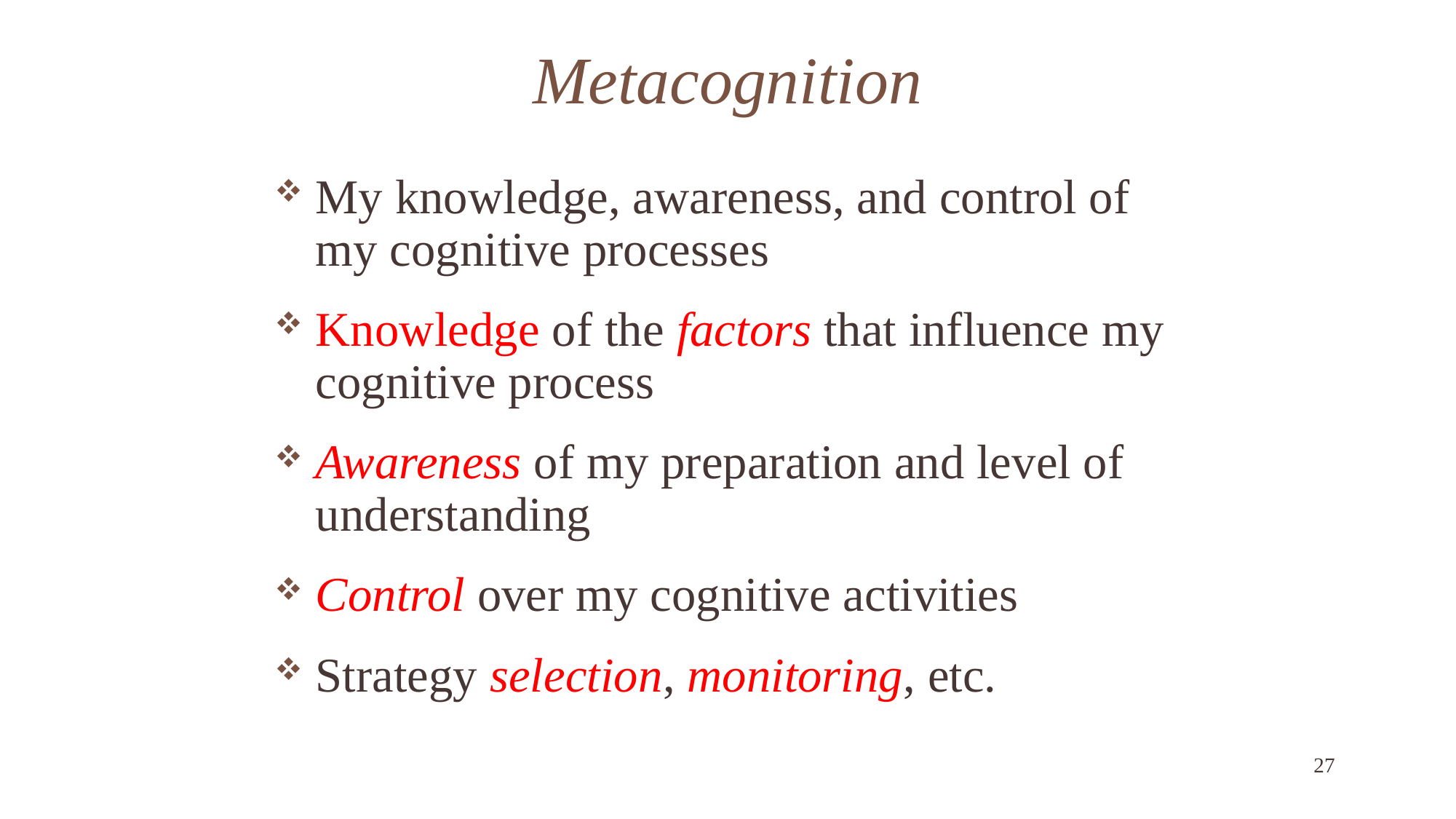

# Metacognition
My knowledge, awareness, and control of my cognitive processes
Knowledge of the factors that influence my cognitive process
Awareness of my preparation and level of understanding
Control over my cognitive activities
Strategy selection, monitoring, etc.
27